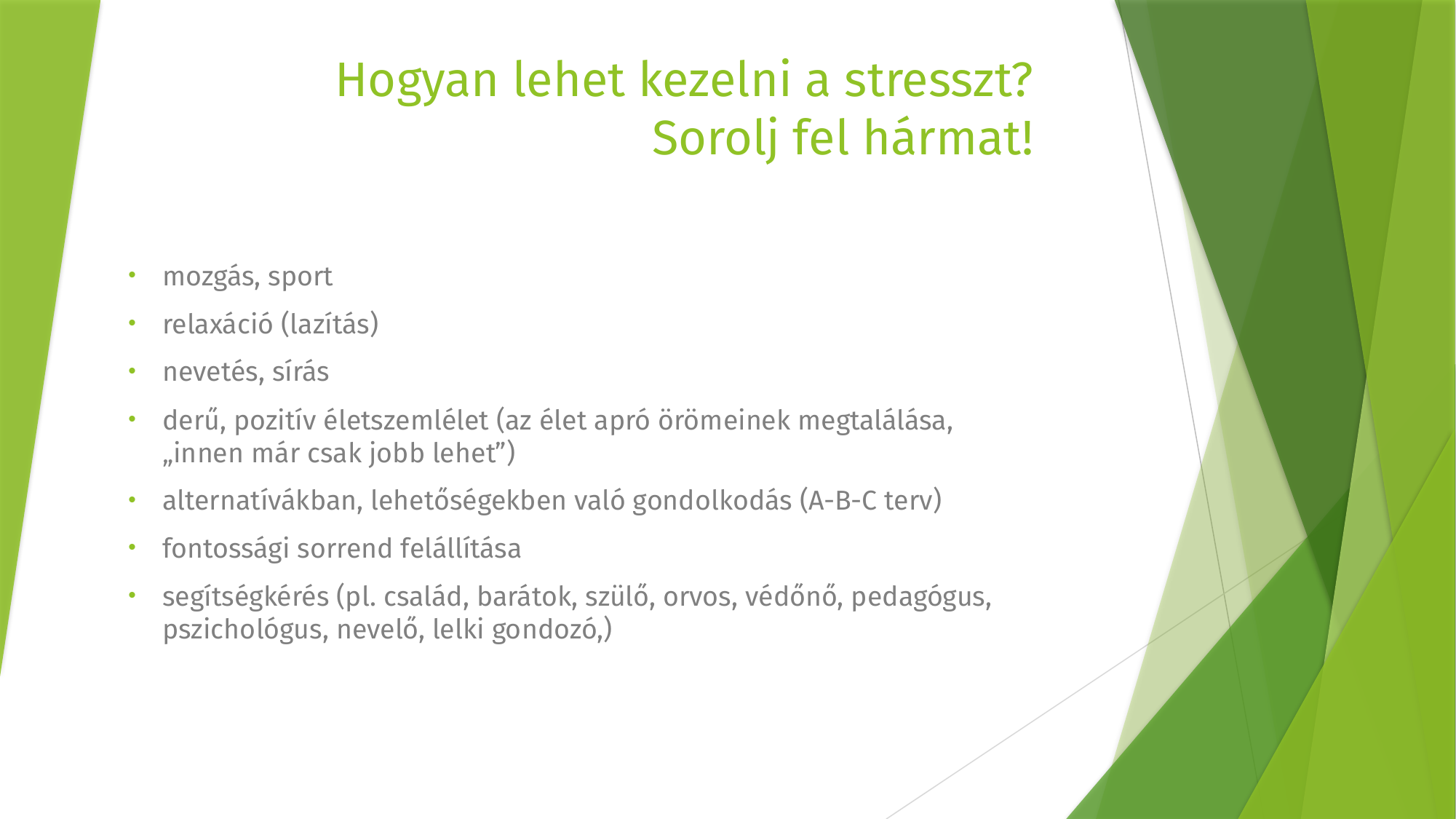

# Hogyan lehet kezelni a stresszt? Sorolj fel hármat!
mozgás, sport
relaxáció (lazítás)
nevetés, sírás
derű, pozitív életszemlélet (az élet apró örömeinek megtalálása, „innen már csak jobb lehet”)
alternatívákban, lehetőségekben való gondolkodás (A-B-C terv)
fontossági sorrend felállítása
segítségkérés (pl. család, barátok, szülő, orvos, védőnő, pedagógus, pszichológus, nevelő, lelki gondozó,)